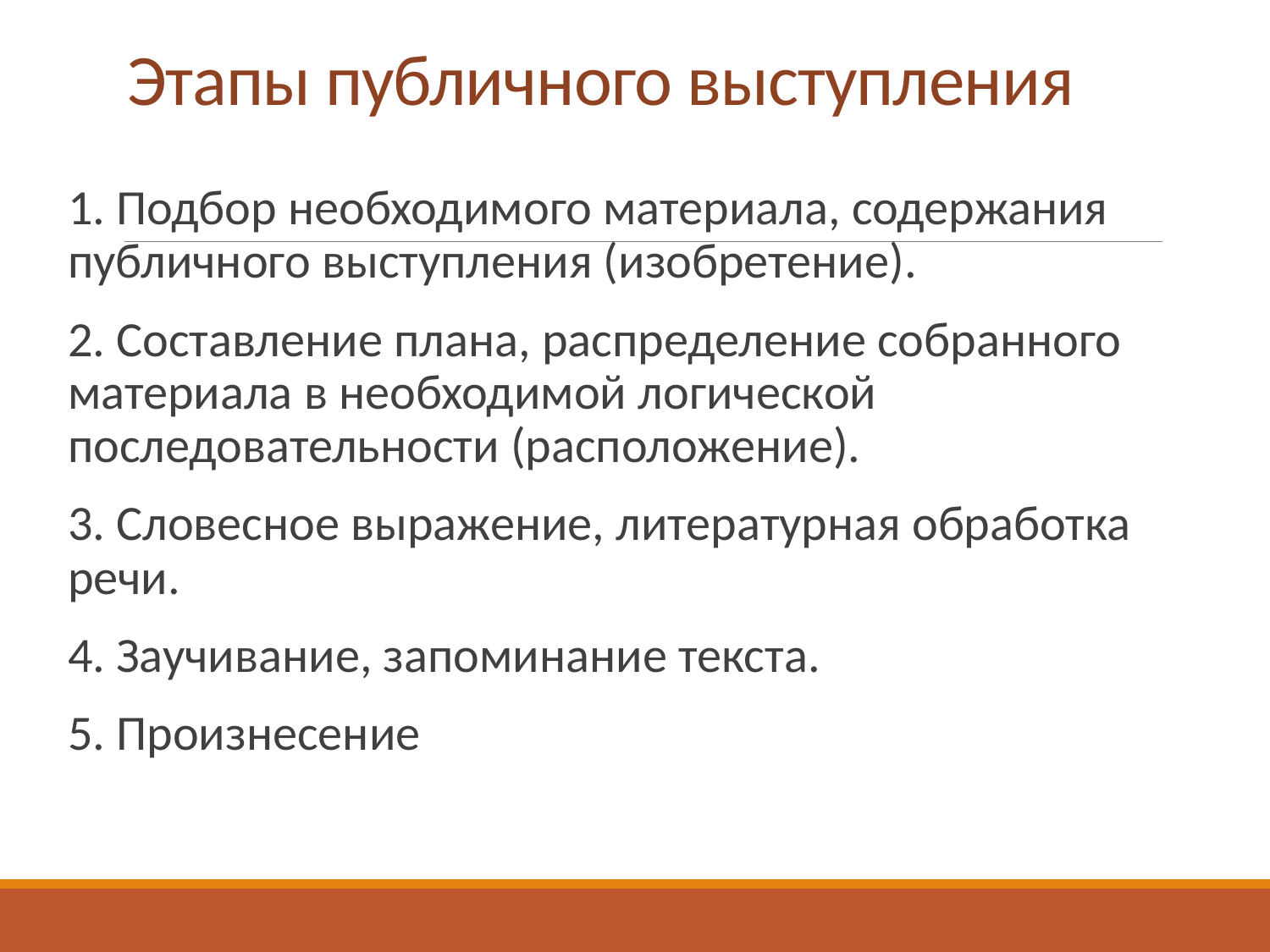

# Этапы публичного выступления
1. Подбор необходимого материала, содержания публичного выступления (изобретение).
2. Составление плана, распределение собранного материала в необходимой логической последовательности (расположение).
3. Словесное выражение, литературная обработка речи.
4. Заучивание, запоминание текста.
5. Произнесение